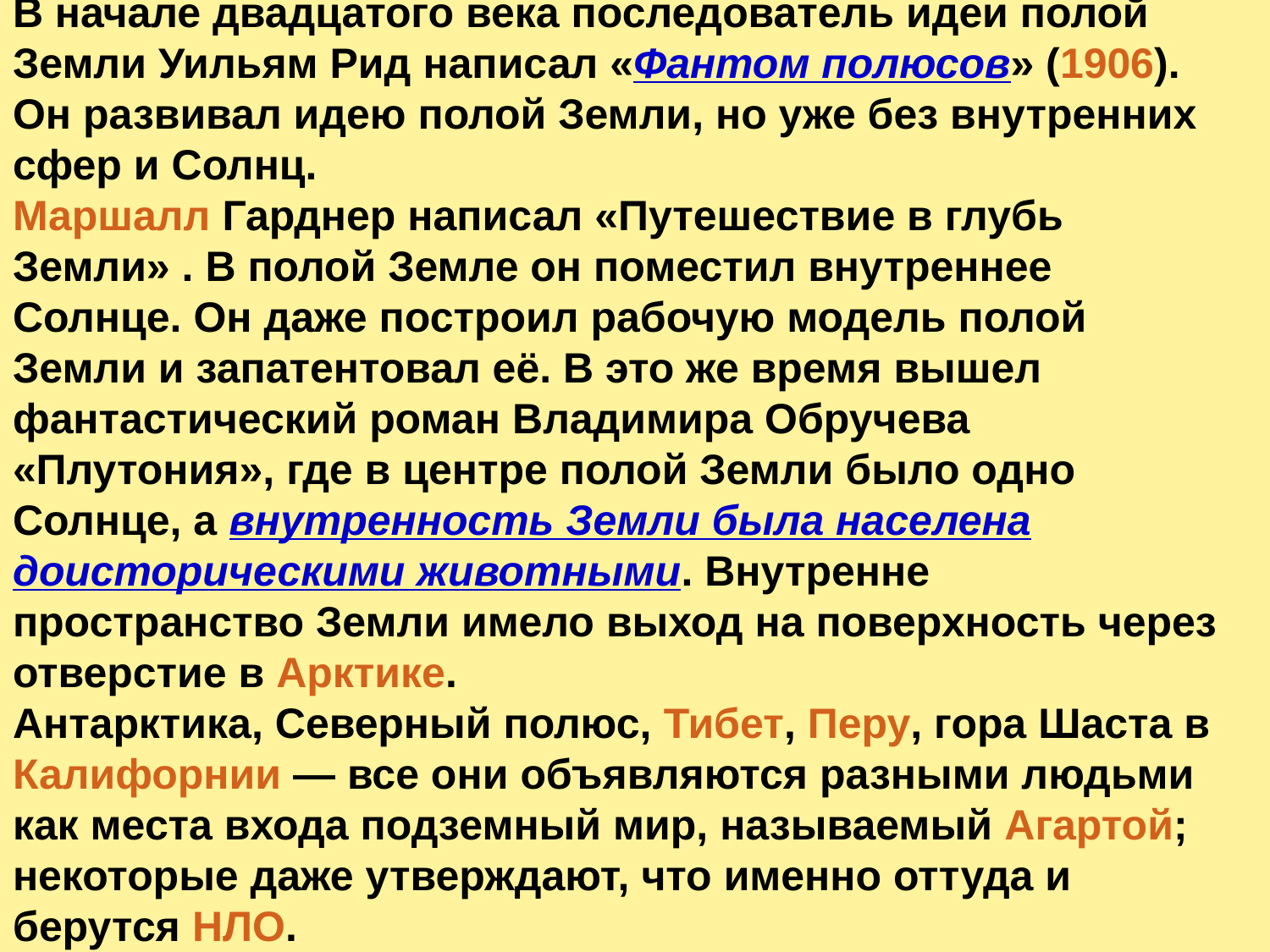

В начале двадцатого века последователь идеи полой Земли Уильям Рид написал «Фантом полюсов» (1906). Он развивал идею полой Земли, но уже без внутренних сфер и Cолнц.
Маршалл Гарднер написал «Путешествие в глубь Земли» . В полой Земле он поместил внутреннее Солнце. Он даже построил рабочую модель полой Земли и запатентовал её. В это же время вышел фантастический роман Владимира Обручева «Плутония», где в центре полой Земли было одно Cолнце, а внутренность Земли была населена доисторическими животными. Внутренне пространство Земли имело выход на поверхность через отверстие в Арктике.
Антарктика, Северный полюс, Тибет, Перу, гора Шаста в Калифорнии — все они объявляются разными людьми как места входа подземный мир, называемый Агартой; некоторые даже утверждают, что именно оттуда и берутся НЛО.